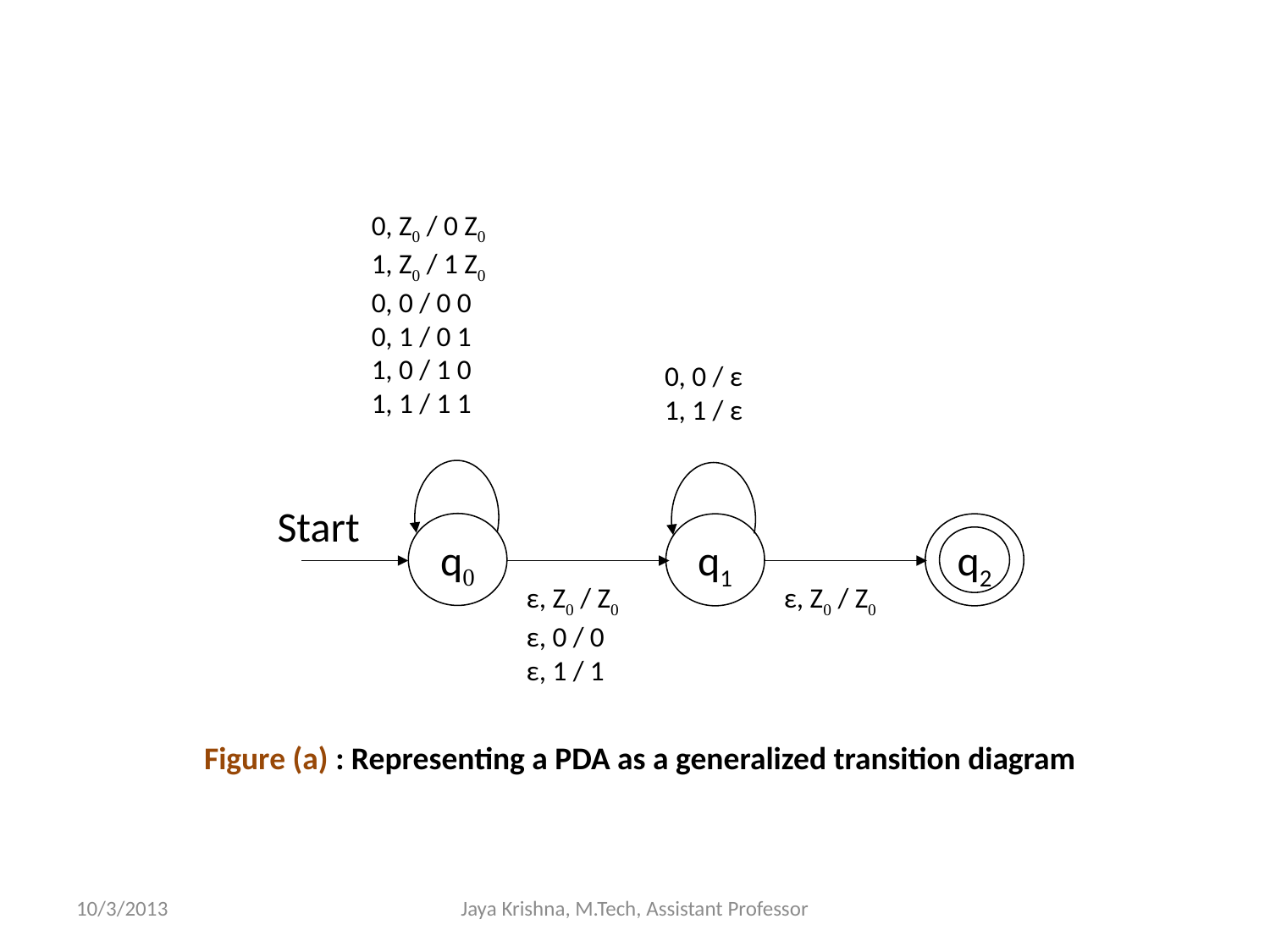

0, Z0 / 0 Z0
1, Z0 / 1 Z0
0, 0 / 0 0
0, 1 / 0 1
1, 0 / 1 0
1, 1 / 1 1

0, 0 / ε
1, 1 / ε

Start
q0
q1
q2
ε, Z0 / Z0
ε, 0 / 0
ε, 1 / 1

ε, Z0 / Z0

Figure (a) : Representing a PDA as a generalized transition diagram
10/3/2013
Jaya Krishna, M.Tech, Assistant Professor